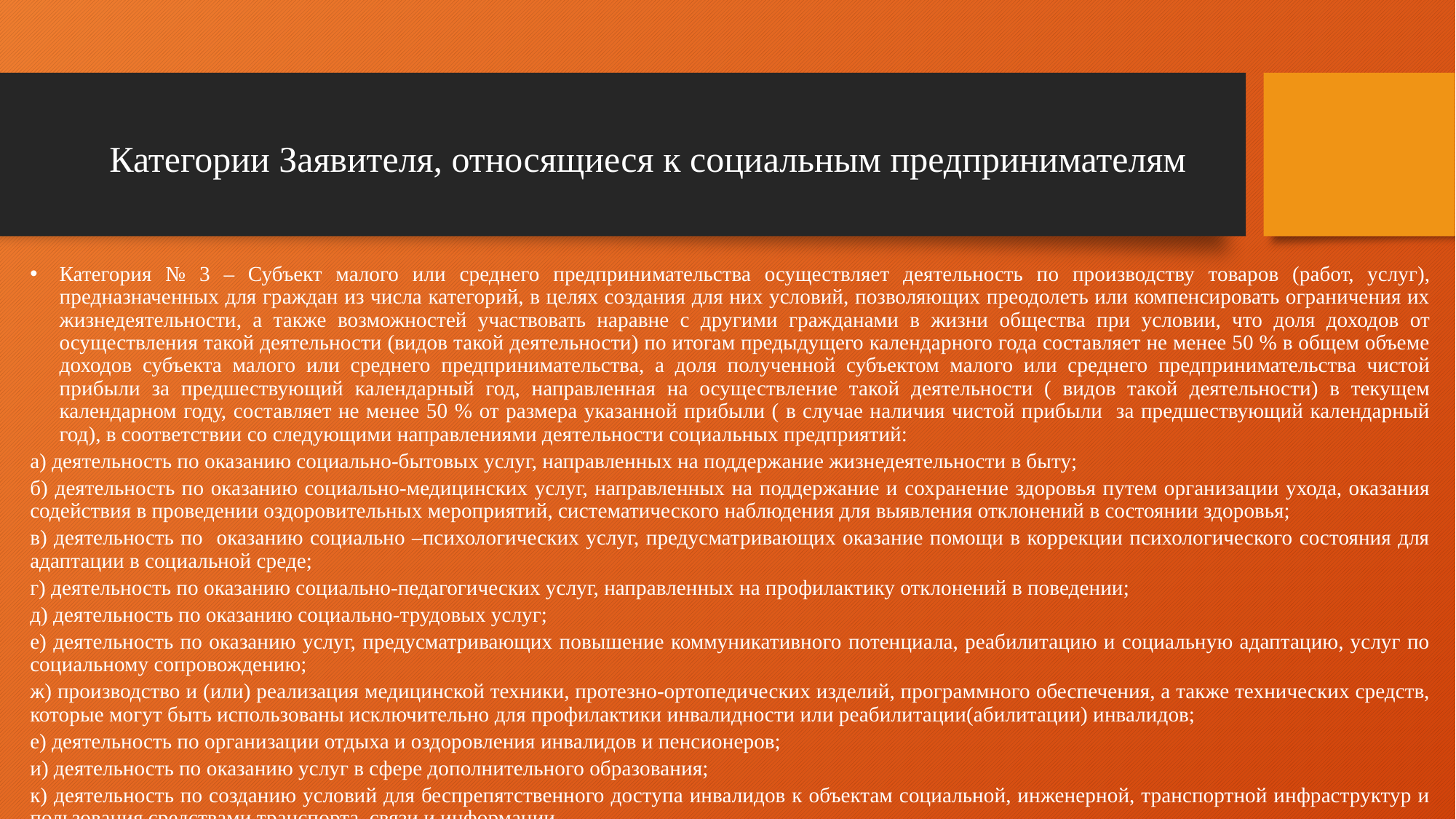

# Категории Заявителя, относящиеся к социальным предпринимателям
Категория № 3 – Субъект малого или среднего предпринимательства осуществляет деятельность по производству товаров (работ, услуг), предназначенных для граждан из числа категорий, в целях создания для них условий, позволяющих преодолеть или компенсировать ограничения их жизнедеятельности, а также возможностей участвовать наравне с другими гражданами в жизни общества при условии, что доля доходов от осуществления такой деятельности (видов такой деятельности) по итогам предыдущего календарного года составляет не менее 50 % в общем объеме доходов субъекта малого или среднего предпринимательства, а доля полученной субъектом малого или среднего предпринимательства чистой прибыли за предшествующий календарный год, направленная на осуществление такой деятельности ( видов такой деятельности) в текущем календарном году, составляет не менее 50 % от размера указанной прибыли ( в случае наличия чистой прибыли  за предшествующий календарный год), в соответствии со следующими направлениями деятельности социальных предприятий:
а) деятельность по оказанию социально-бытовых услуг, направленных на поддержание жизнедеятельности в быту;
б) деятельность по оказанию социально-медицинских услуг, направленных на поддержание и сохранение здоровья путем организации ухода, оказания содействия в проведении оздоровительных мероприятий, систематического наблюдения для выявления отклонений в состоянии здоровья;
в) деятельность по  оказанию социально –психологических услуг, предусматривающих оказание помощи в коррекции психологического состояния для адаптации в социальной среде;
г) деятельность по оказанию социально-педагогических услуг, направленных на профилактику отклонений в поведении;
д) деятельность по оказанию социально-трудовых услуг;
е) деятельность по оказанию услуг, предусматривающих повышение коммуникативного потенциала, реабилитацию и социальную адаптацию, услуг по социальному сопровождению;
ж) производство и (или) реализация медицинской техники, протезно-ортопедических изделий, программного обеспечения, а также технических средств, которые могут быть использованы исключительно для профилактики инвалидности или реабилитации(абилитации) инвалидов;
е) деятельность по организации отдыха и оздоровления инвалидов и пенсионеров;
и) деятельность по оказанию услуг в сфере дополнительного образования;
к) деятельность по созданию условий для беспрепятственного доступа инвалидов к объектам социальной, инженерной, транспортной инфраструктур и пользования средствами транспорта, связи и информации.